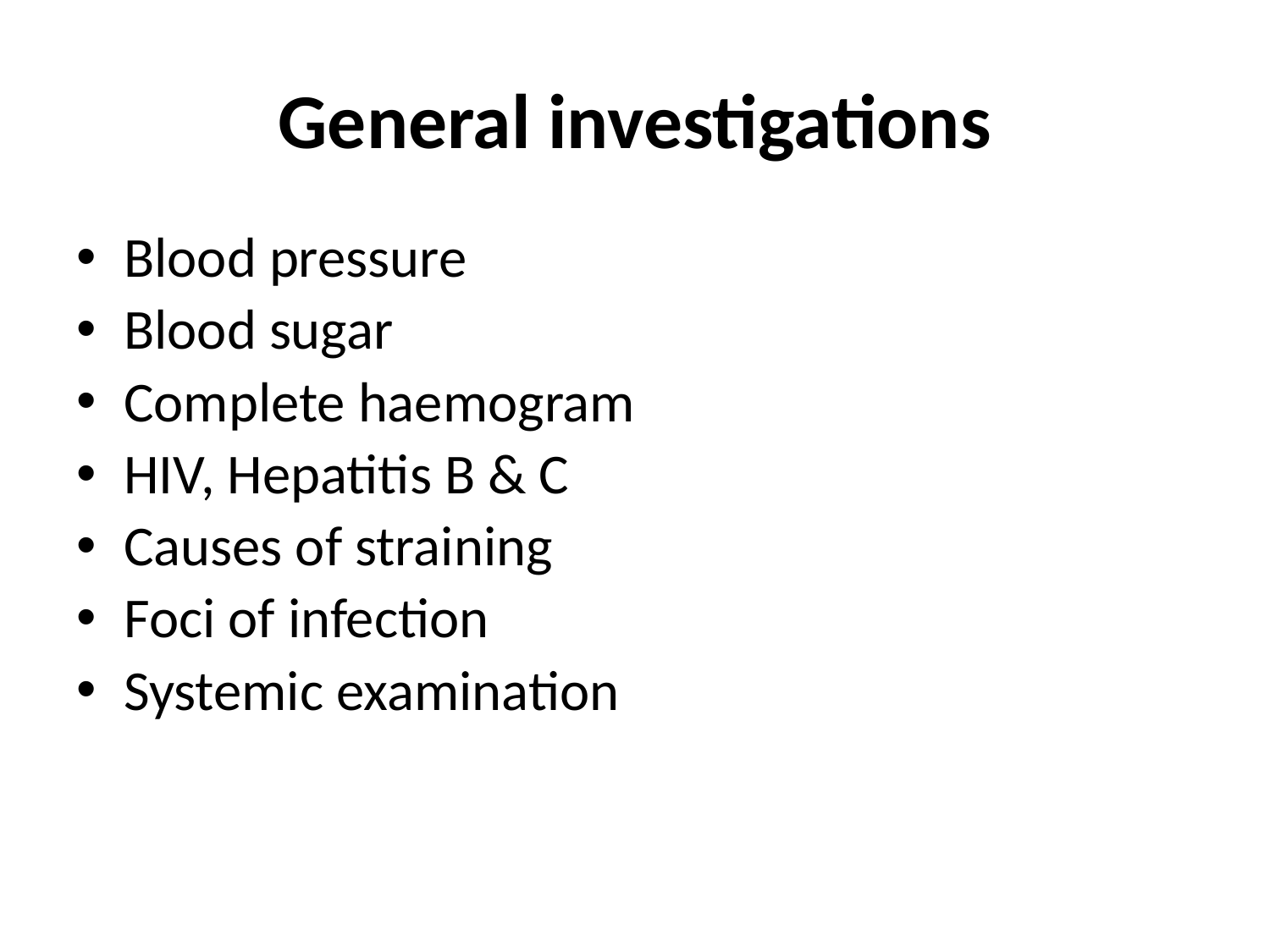

# General investigations
Blood pressure
Blood sugar
Complete haemogram
HIV, Hepatitis B & C
Causes of straining
Foci of infection
Systemic examination